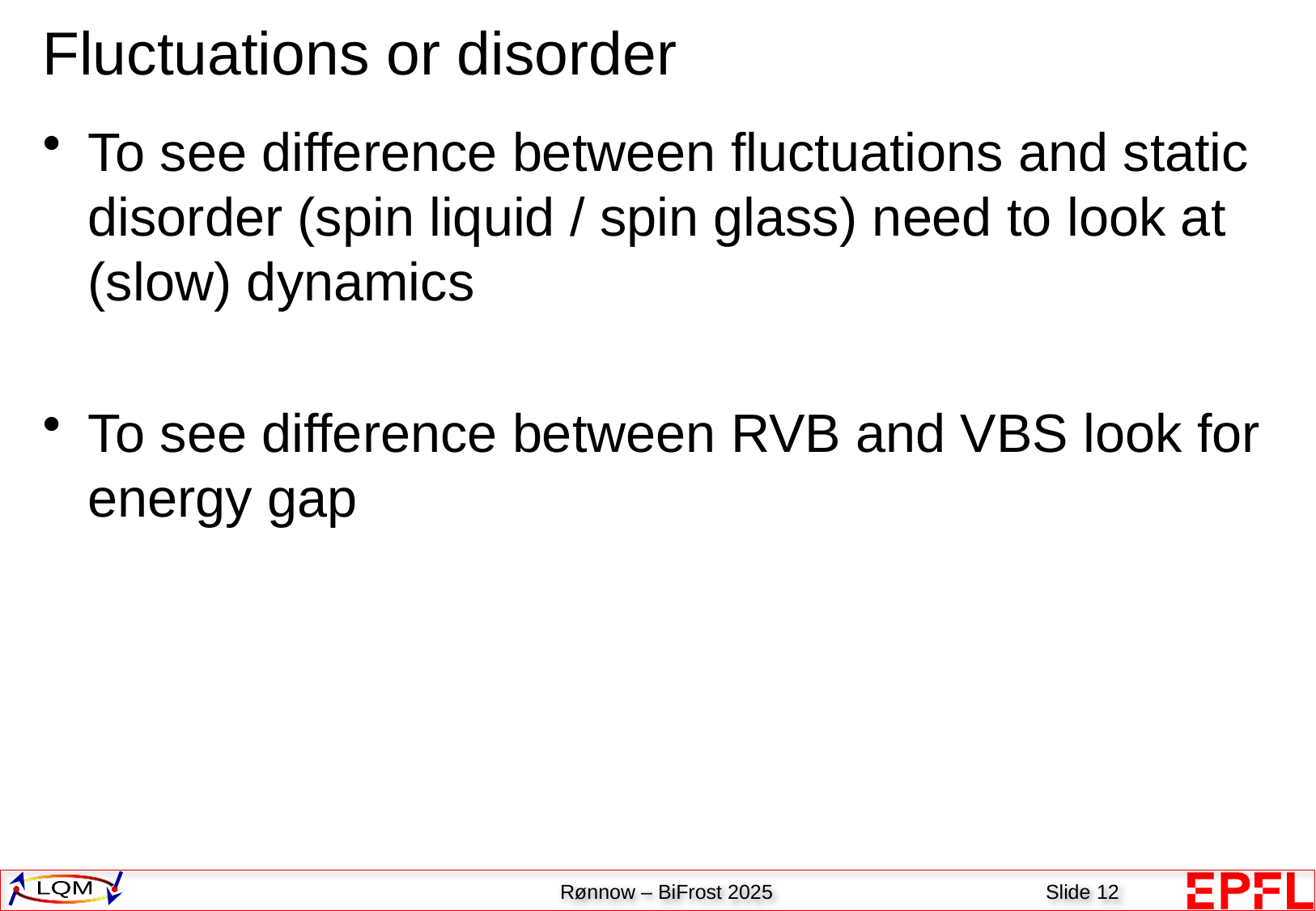

# Fluctuations or disorder
To see difference between fluctuations and static disorder (spin liquid / spin glass) need to look at (slow) dynamics

To see difference between RVB and VBS look for energy gap